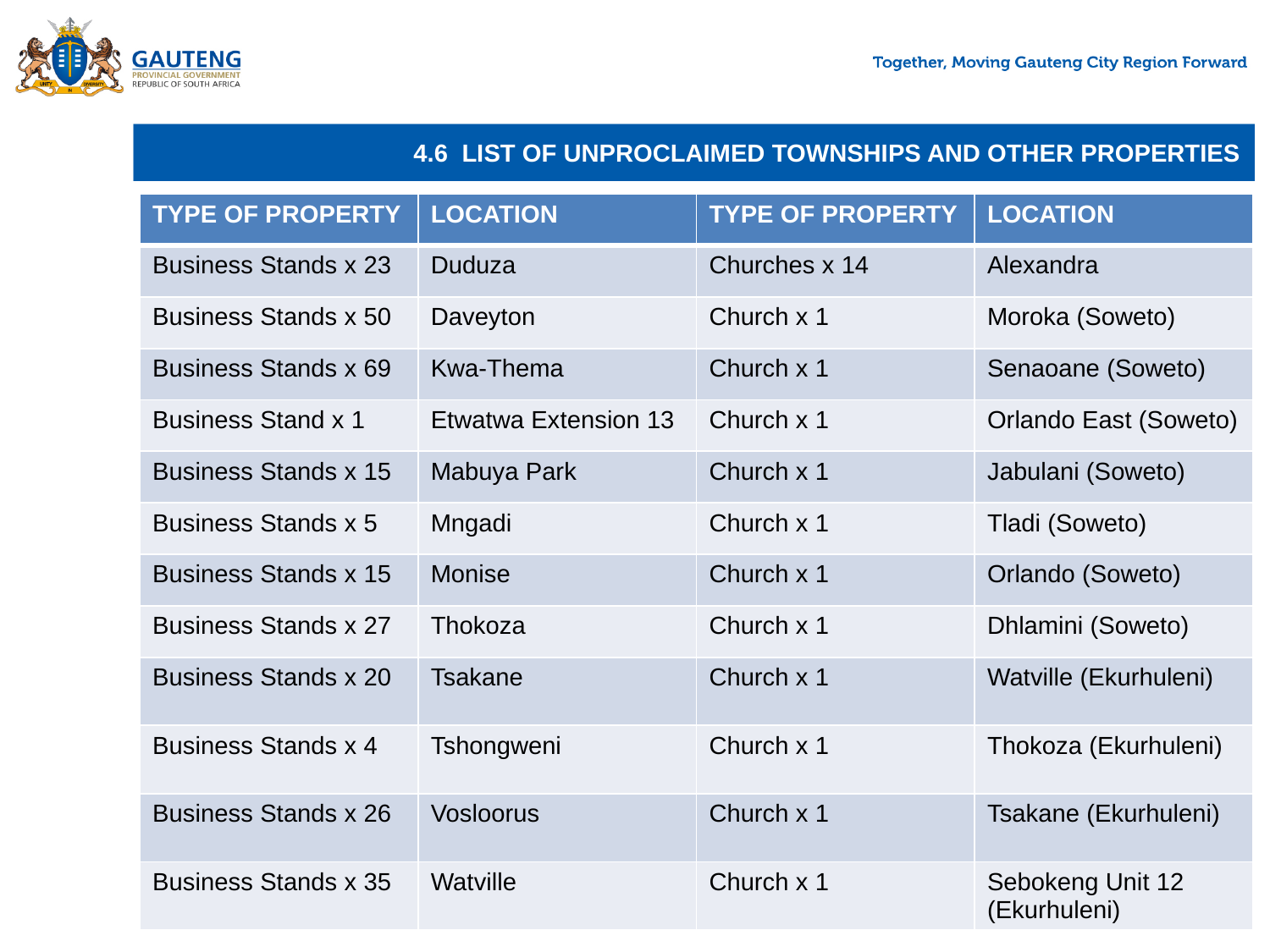

# 4.6  LIST OF UNPROCLAIMED TOWNSHIPS AND OTHER PROPERTIES
| TYPE OF PROPERTY | LOCATION | TYPE OF PROPERTY | LOCATION |
| --- | --- | --- | --- |
| Business Stands x 23 | Duduza | Churches x 14 | Alexandra |
| Business Stands x 50 | Daveyton | Church x 1 | Moroka (Soweto) |
| Business Stands x 69 | Kwa-Thema | Church x 1 | Senaoane (Soweto) |
| Business Stand x 1 | Etwatwa Extension 13 | Church x 1 | Orlando East (Soweto) |
| Business Stands x 15 | Mabuya Park | Church x 1 | Jabulani (Soweto) |
| Business Stands x 5 | Mngadi | Church x 1 | Tladi (Soweto) |
| Business Stands x 15 | Monise | Church x 1 | Orlando (Soweto) |
| Business Stands x 27 | Thokoza | Church x 1 | Dhlamini (Soweto) |
| Business Stands x 20 | Tsakane | Church x 1 | Watville (Ekurhuleni) |
| Business Stands x 4 | Tshongweni | Church x 1 | Thokoza (Ekurhuleni) |
| Business Stands x 26 | Vosloorus | Church x 1 | Tsakane (Ekurhuleni) |
| Business Stands x 35 | Watville | Church x 1 | Sebokeng Unit 12 (Ekurhuleni) |
|  |  |  |  |
| --- | --- | --- | --- |